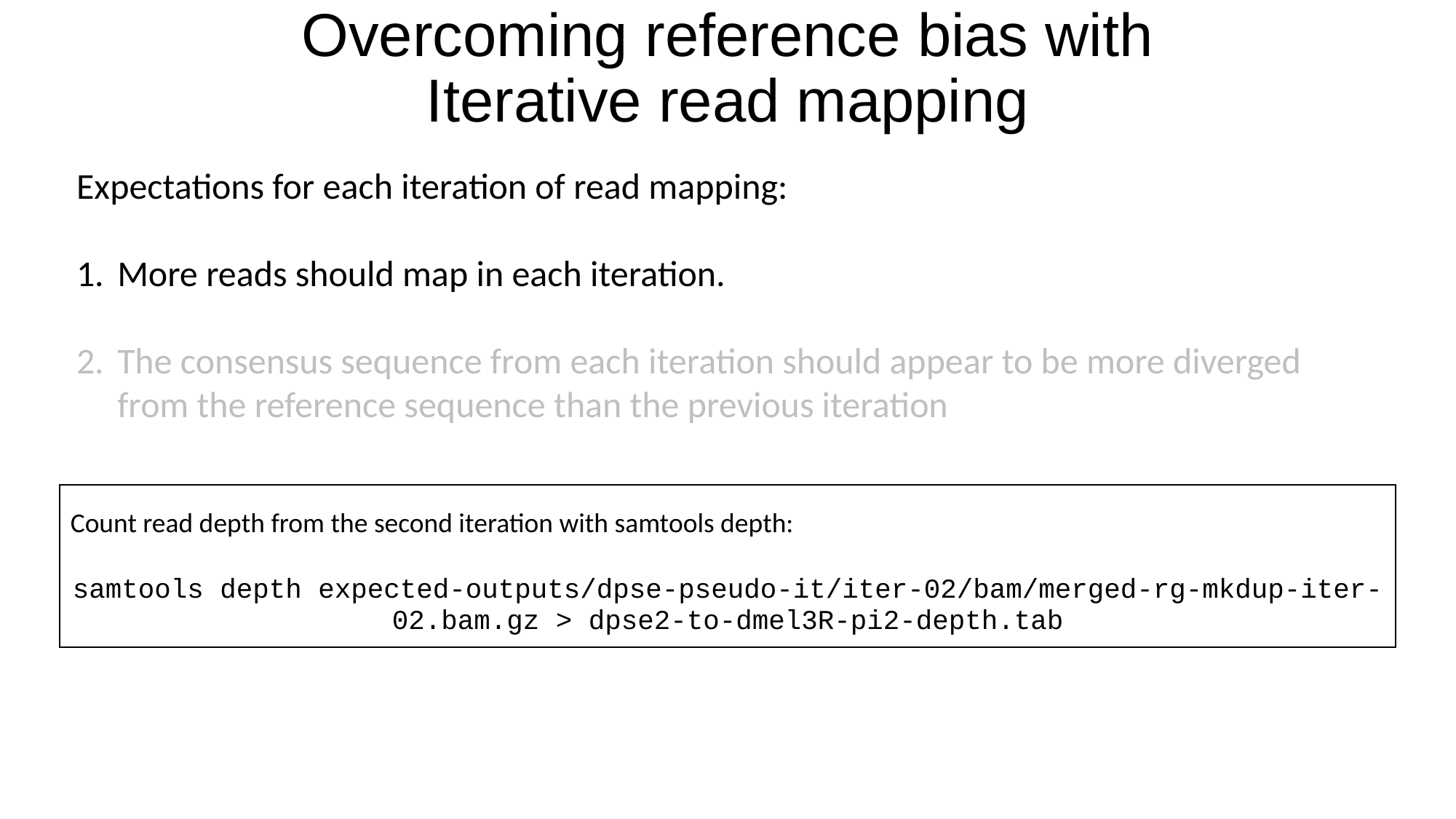

# Overcoming reference bias with Iterative read mapping
Expectations for each iteration of read mapping:

More reads should map in each iteration.

The consensus sequence from each iteration should appear to be more diverged from the reference sequence than the previous iteration
| Count read depth from the second iteration with samtools depth: |
| --- |
| samtools depth expected-outputs/dpse-pseudo-it/iter-02/bam/merged-rg-mkdup-iter-02.bam.gz > dpse2-to-dmel3R-pi2-depth.tab |